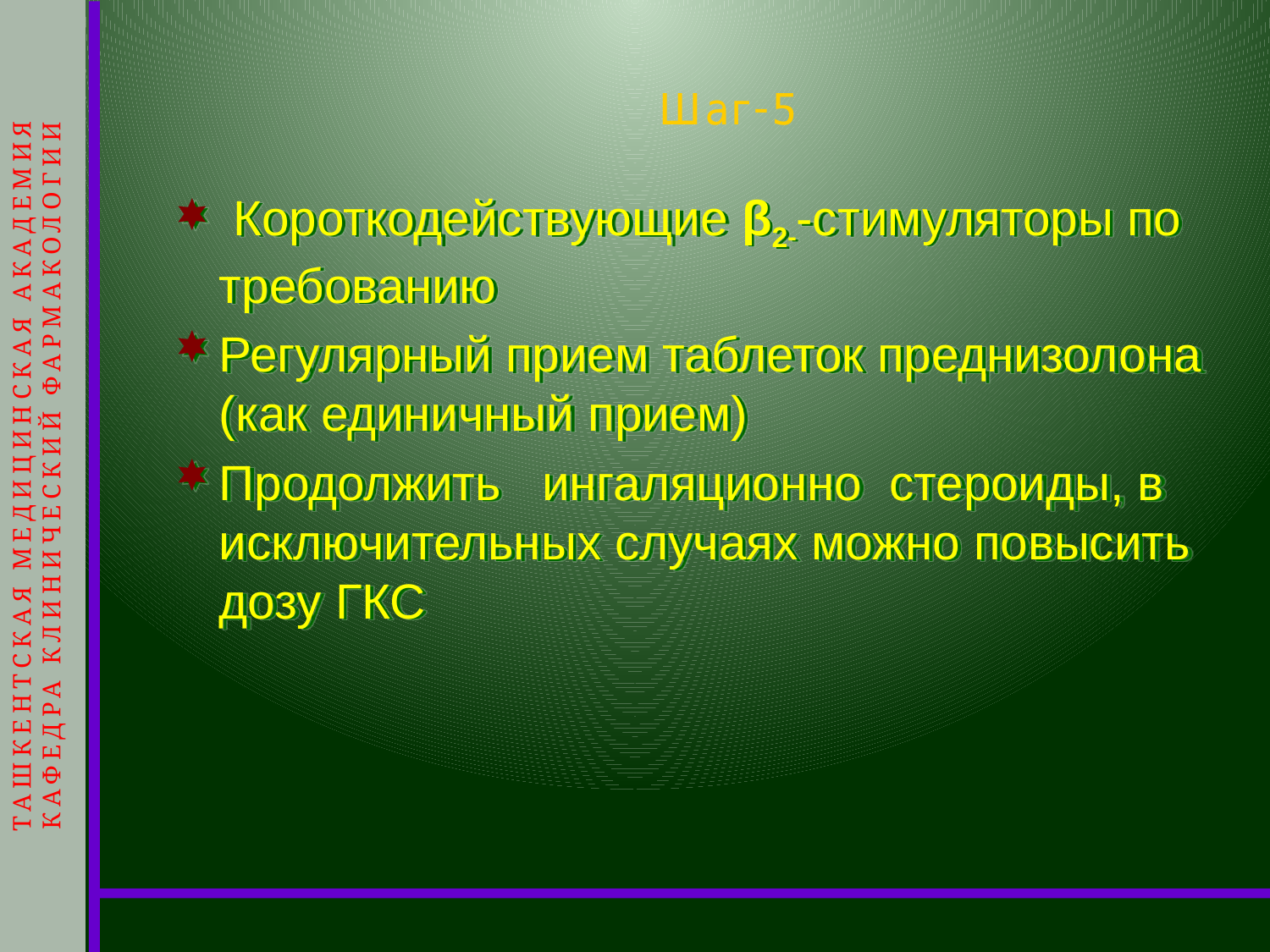

ТАШКЕНТСКАЯ МЕДИЦИНСКАЯ АКАДЕМИЯ
КАФЕДРА КЛИНИЧЕСКИЙ ФАРМАКОЛОГИИ
# Шаг-5
 Короткодействующие β2--стимуляторы по требованию
Регулярный прием таблеток преднизолона (как единичный прием)
Продолжить   ингаляционно  стероиды, в исключительных случаях можно повысить дозу ГКС